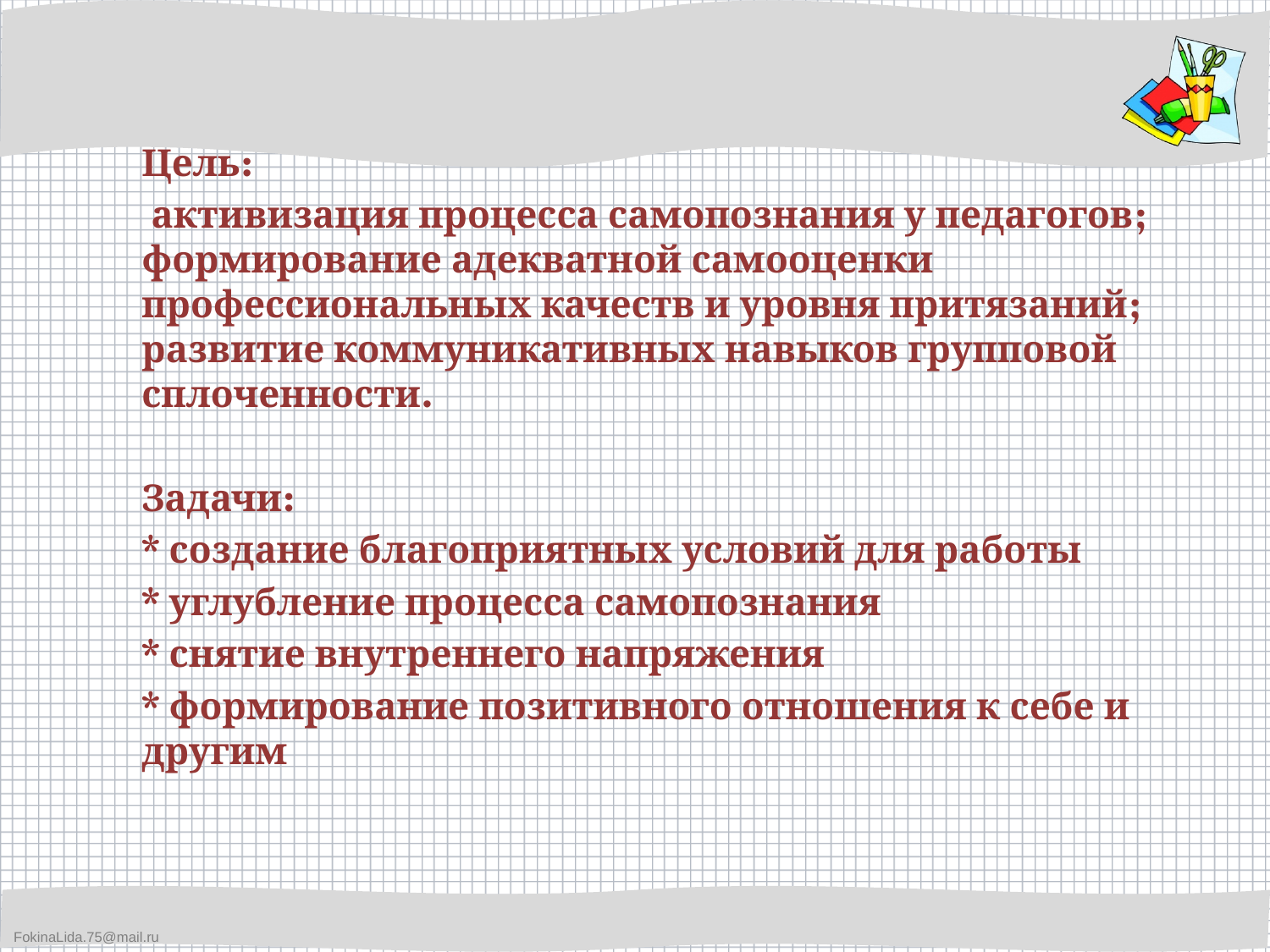

Цель:
 активизация процесса самопознания у педагогов; формирование адекватной самооценки профессиональных качеств и уровня притязаний; развитие коммуникативных навыков групповой сплоченности.

Задачи:
* создание благоприятных условий для работы
* углубление процесса самопознания
* снятие внутреннего напряжения
* формирование позитивного отношения к себе и другим

#